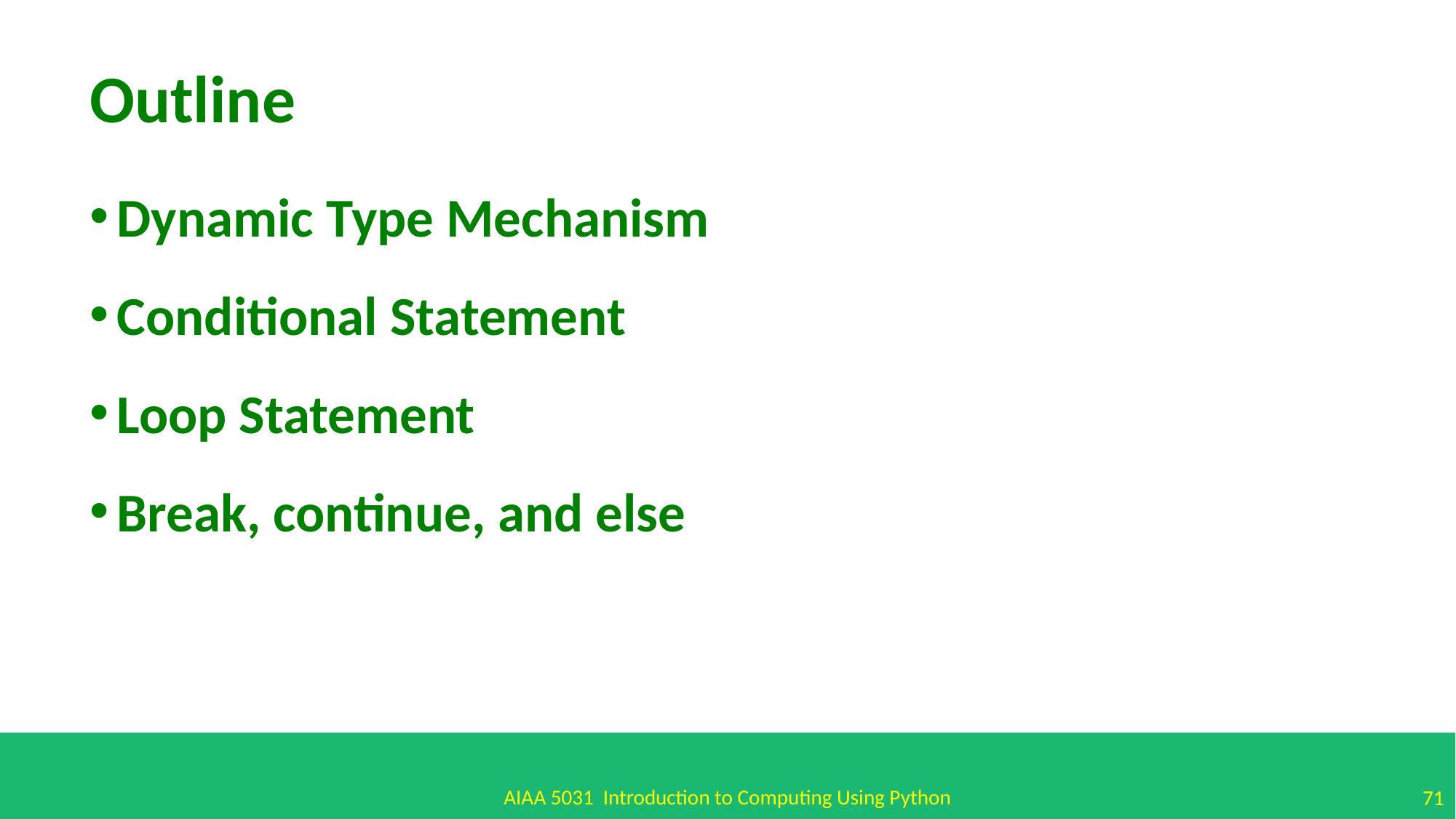

Outline
Dynamic Type Mechanism
Conditional Statement
Loop Statement
Break, continue, and else
AIAA 5031  Introduction to Computing Using Python
71